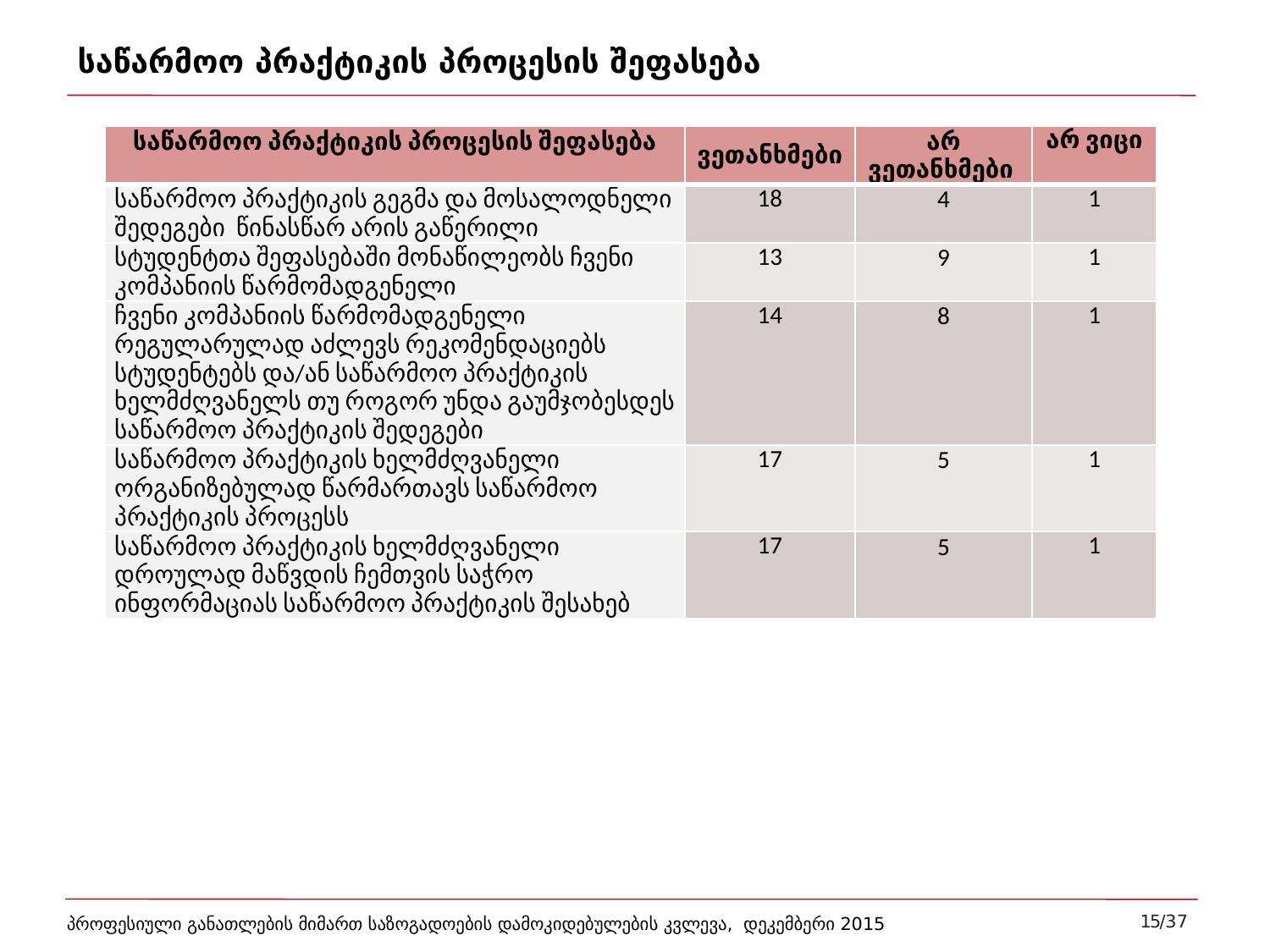

# საწარმოო პრაქტიკის პროცესის შეფასება
| საწარმოო პრაქტიკის პროცესის შეფასება | ვეთანხმები | არ ვეთანხმები | არ ვიცი |
| --- | --- | --- | --- |
| საწარმოო პრაქტიკის გეგმა და მოსალოდნელი შედეგები წინასწარ არის გაწერილი | 18 | 4 | 1 |
| სტუდენტთა შეფასებაში მონაწილეობს ჩვენი კომპანიის წარმომადგენელი | 13 | 9 | 1 |
| ჩვენი კომპანიის წარმომადგენელი რეგულარულად აძლევს რეკომენდაციებს სტუდენტებს და/ან საწარმოო პრაქტიკის ხელმძღვანელს თუ როგორ უნდა გაუმჯობესდეს საწარმოო პრაქტიკის შედეგები | 14 | 8 | 1 |
| საწარმოო პრაქტიკის ხელმძღვანელი ორგანიზებულად წარმართავს საწარმოო პრაქტიკის პროცესს | 17 | 5 | 1 |
| საწარმოო პრაქტიკის ხელმძღვანელი დროულად მაწვდის ჩემთვის საჭრო ინფორმაციას საწარმოო პრაქტიკის შესახებ | 17 | 5 | 1 |